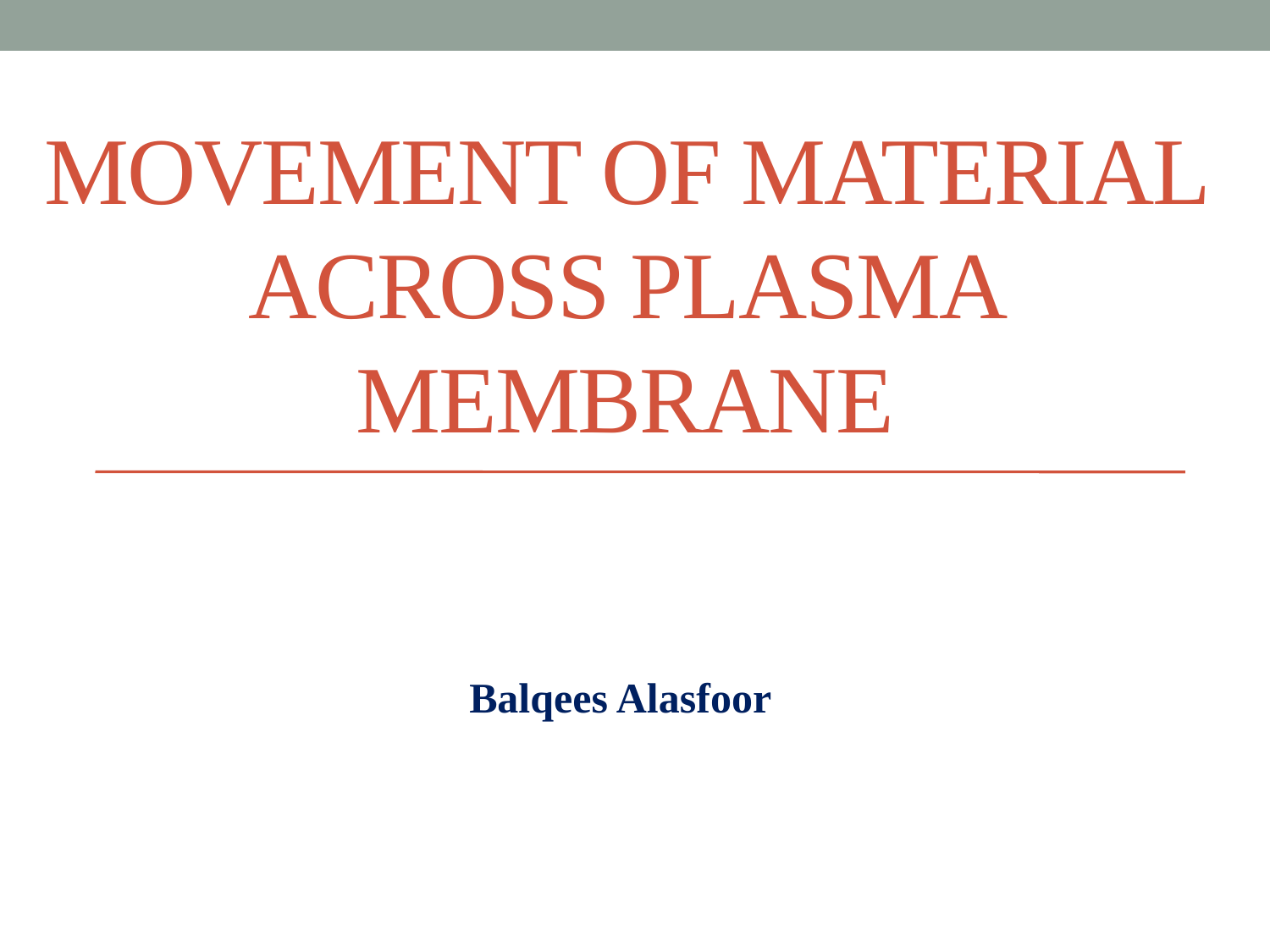

# Movement of material across plasma membrane

Balqees Alasfoor